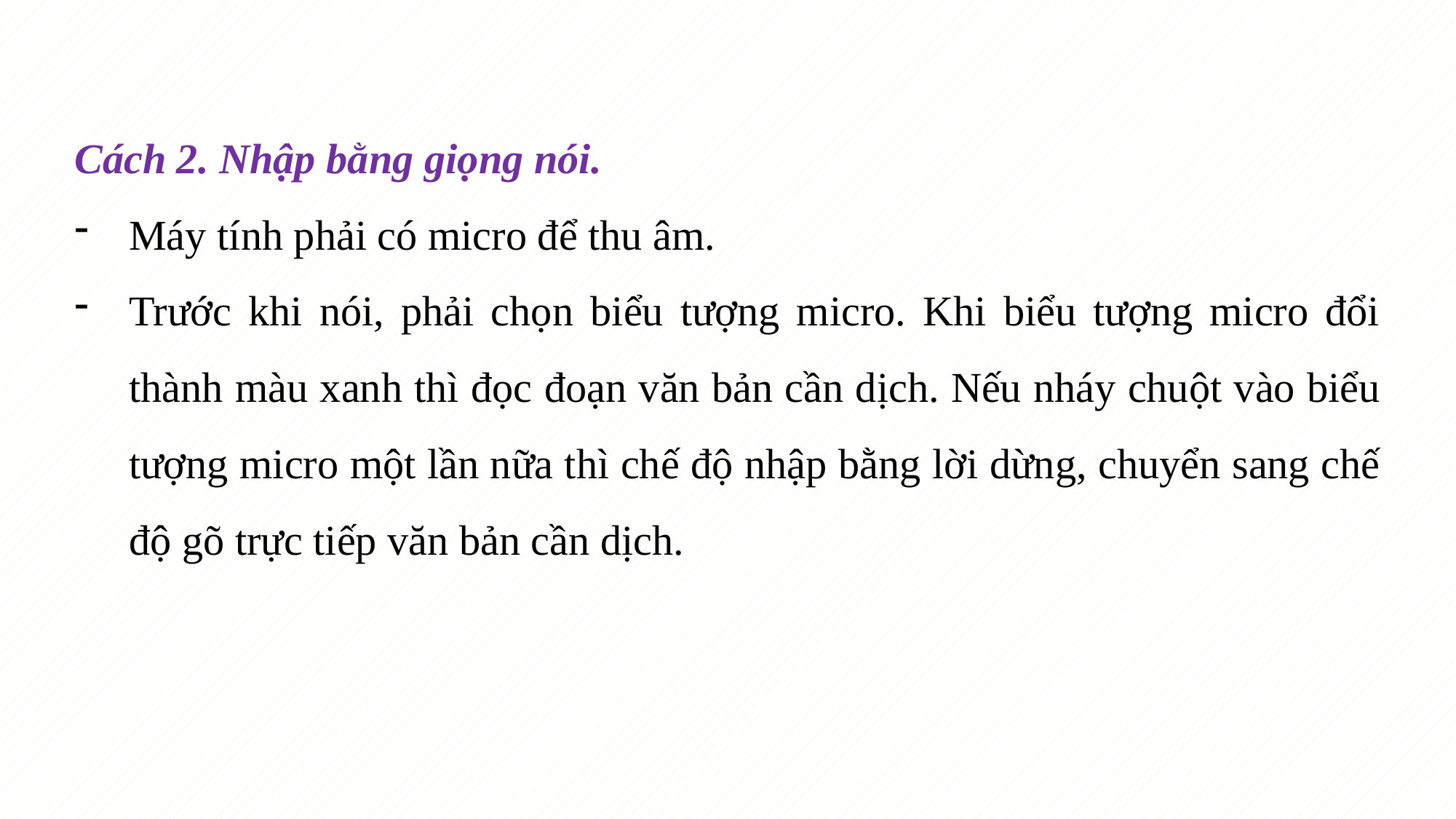

Cách 2. Nhập bằng giọng nói.
Máy tính phải có micro để thu âm.
Trước khi nói, phải chọn biểu tượng micro. Khi biểu tượng micro đổi thành màu xanh thì đọc đoạn văn bản cần dịch. Nếu nháy chuột vào biểu tượng micro một lần nữa thì chế độ nhập bằng lời dừng, chuyển sang chế độ gõ trực tiếp văn bản cần dịch.